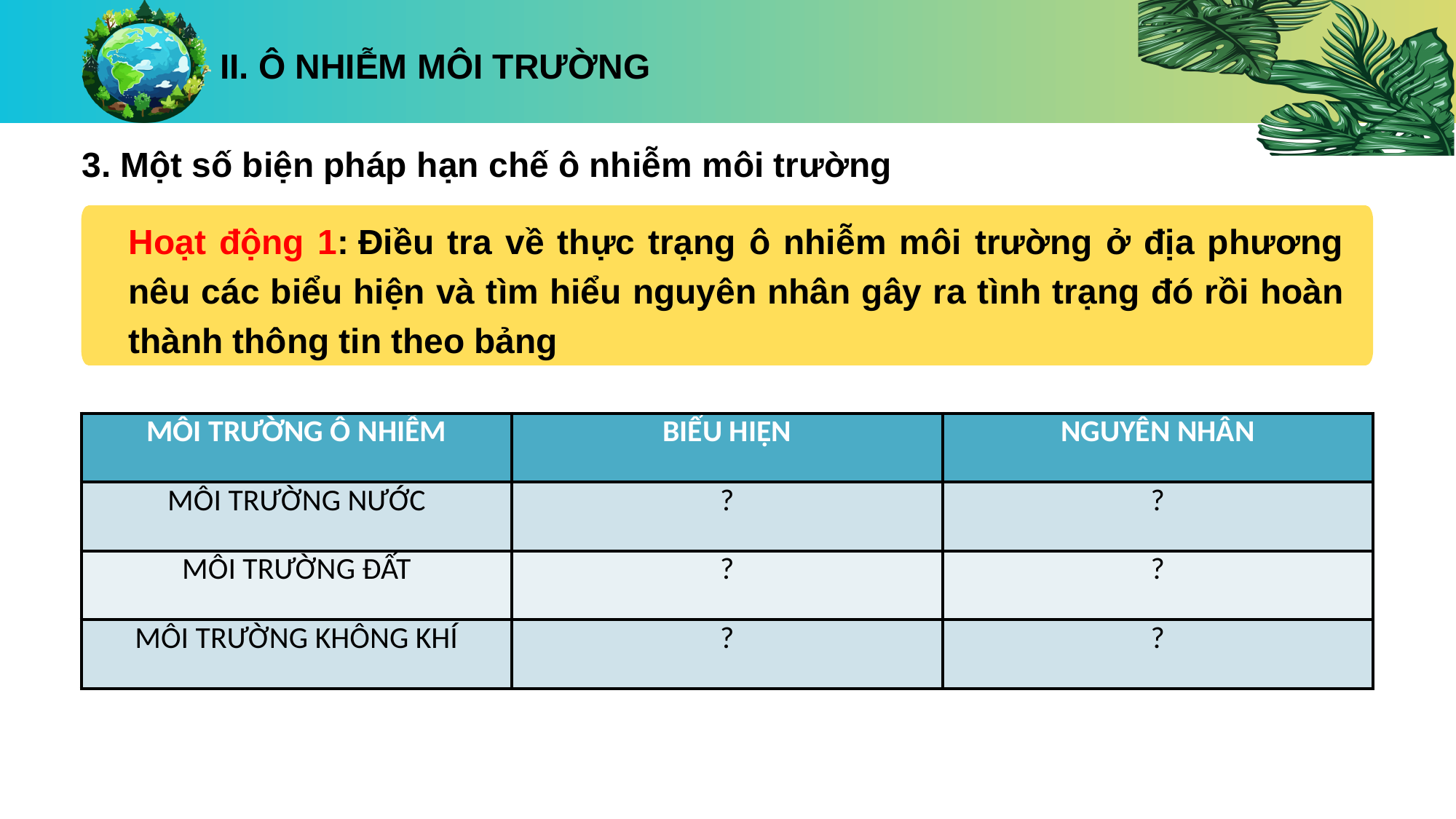

II. Ô NHIỄM MÔI TRƯỜNG
3. Một số biện pháp hạn chế ô nhiễm môi trường

Hoạt động 1: Điều tra về thực trạng ô nhiễm môi trường ở địa phương nêu các biểu hiện và tìm hiểu nguyên nhân gây ra tình trạng đó rồi hoàn thành thông tin theo bảng
| MÔI TRƯỜNG Ô NHIỄM | BIỂU HIỆN | NGUYÊN NHÂN |
| --- | --- | --- |
| MÔI TRƯỜNG NƯỚC | ? | ? |
| MÔI TRƯỜNG ĐẤT | ? | ? |
| MÔI TRƯỜNG KHÔNG KHÍ | ? | ? |